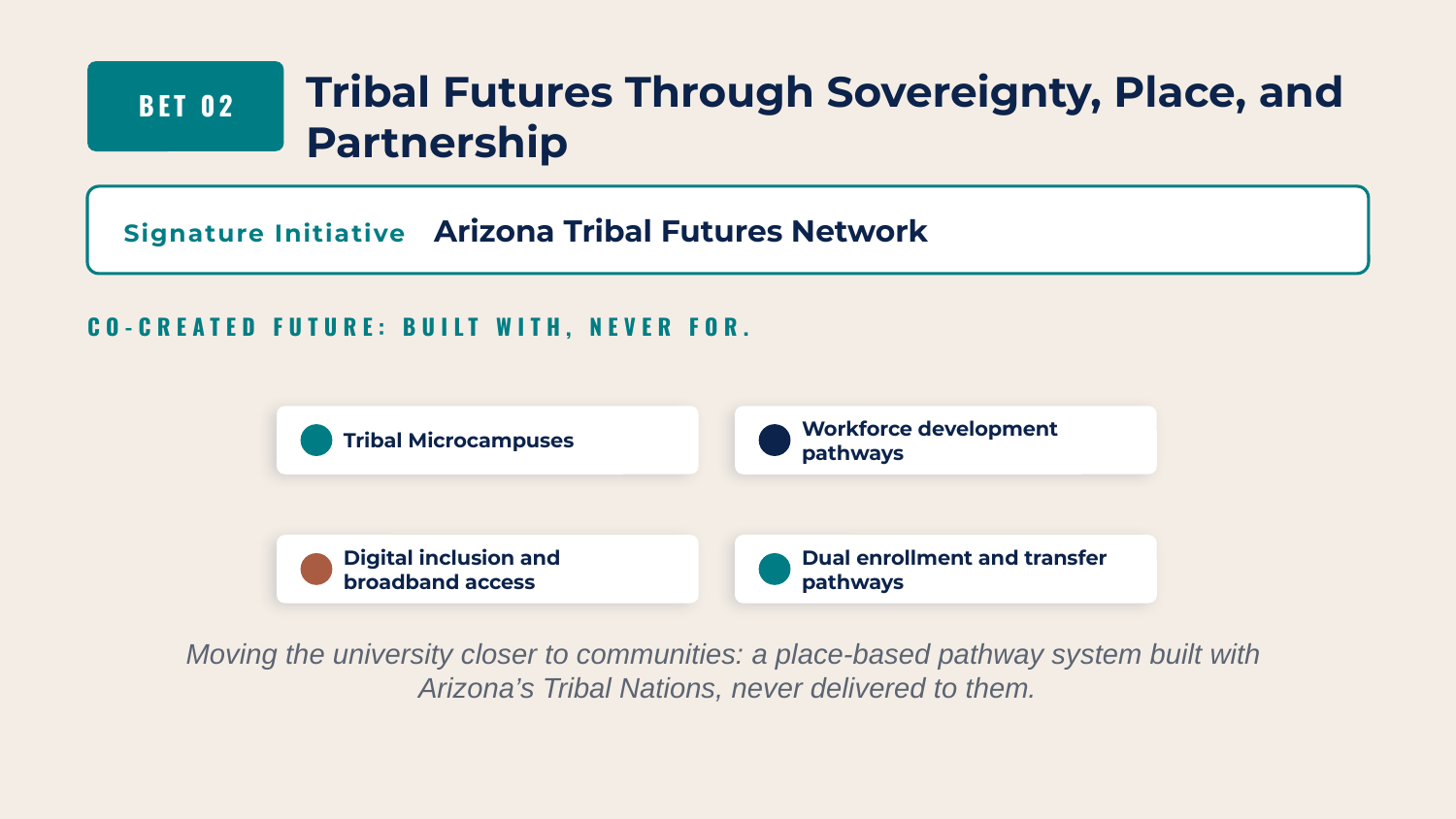

Tribal Futures Through Sovereignty, Place, and Partnership

BET 02

Signature Initiative   Arizona Tribal Futures Network
CO-CREATED FUTURE: BUILT WITH, NEVER FOR.

Tribal Microcampuses

Workforce development pathways

Digital inclusion and broadband access

Dual enrollment and transfer pathways

Moving the university closer to communities: a place-based pathway system built with
Arizona’s Tribal Nations, never delivered to them.